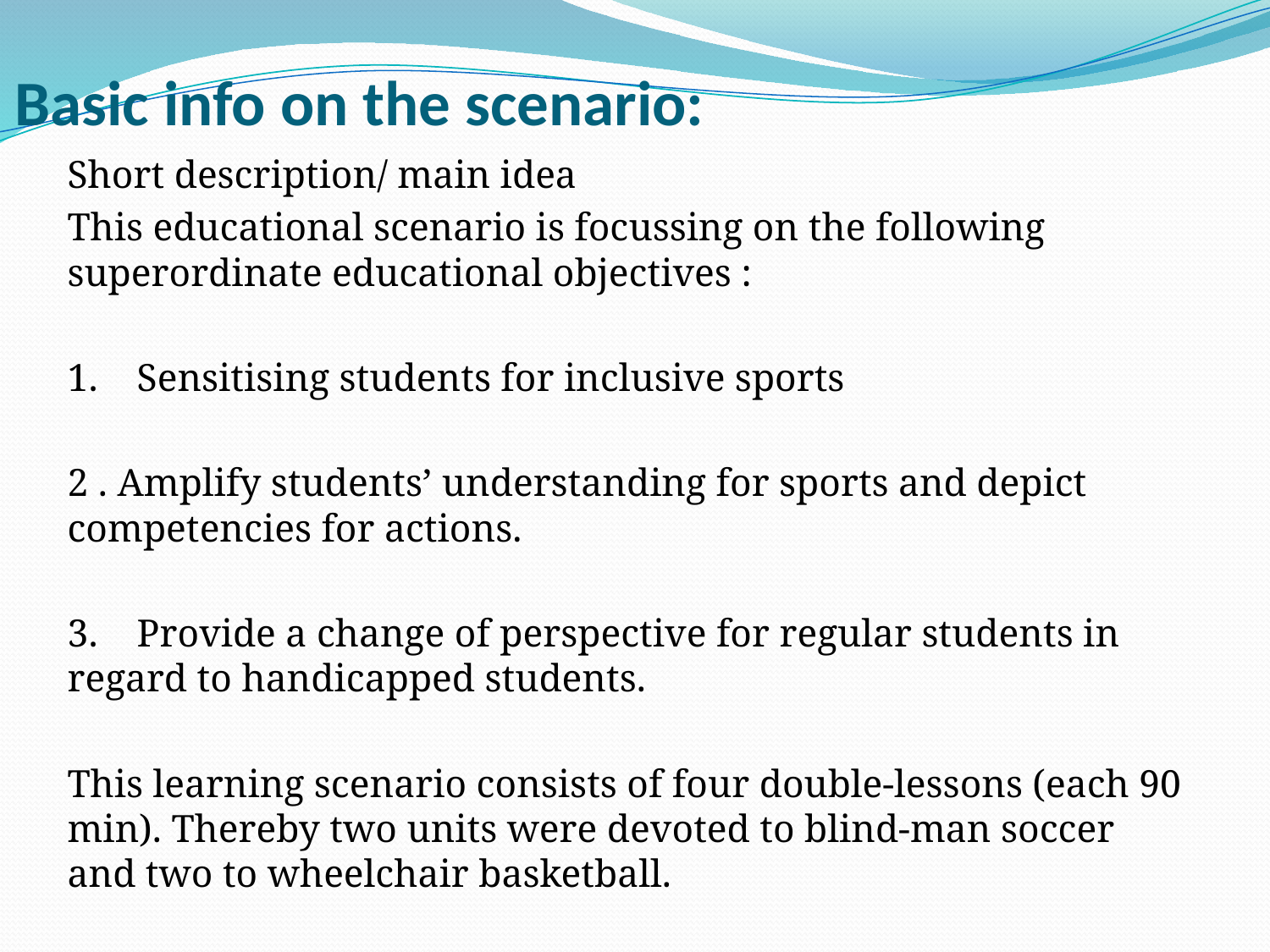

# Basic info on the scenario:
Short description/ main idea
This educational scenario is focussing on the following superordinate educational objectives :

1.    Sensitising students for inclusive sports

2 . Amplify students’ understanding for sports and depict competencies for actions.

3.    Provide a change of perspective for regular students in regard to handicapped students.

This learning scenario consists of four double-lessons (each 90 min). Thereby two units were devoted to blind-man soccer and two to wheelchair basketball.